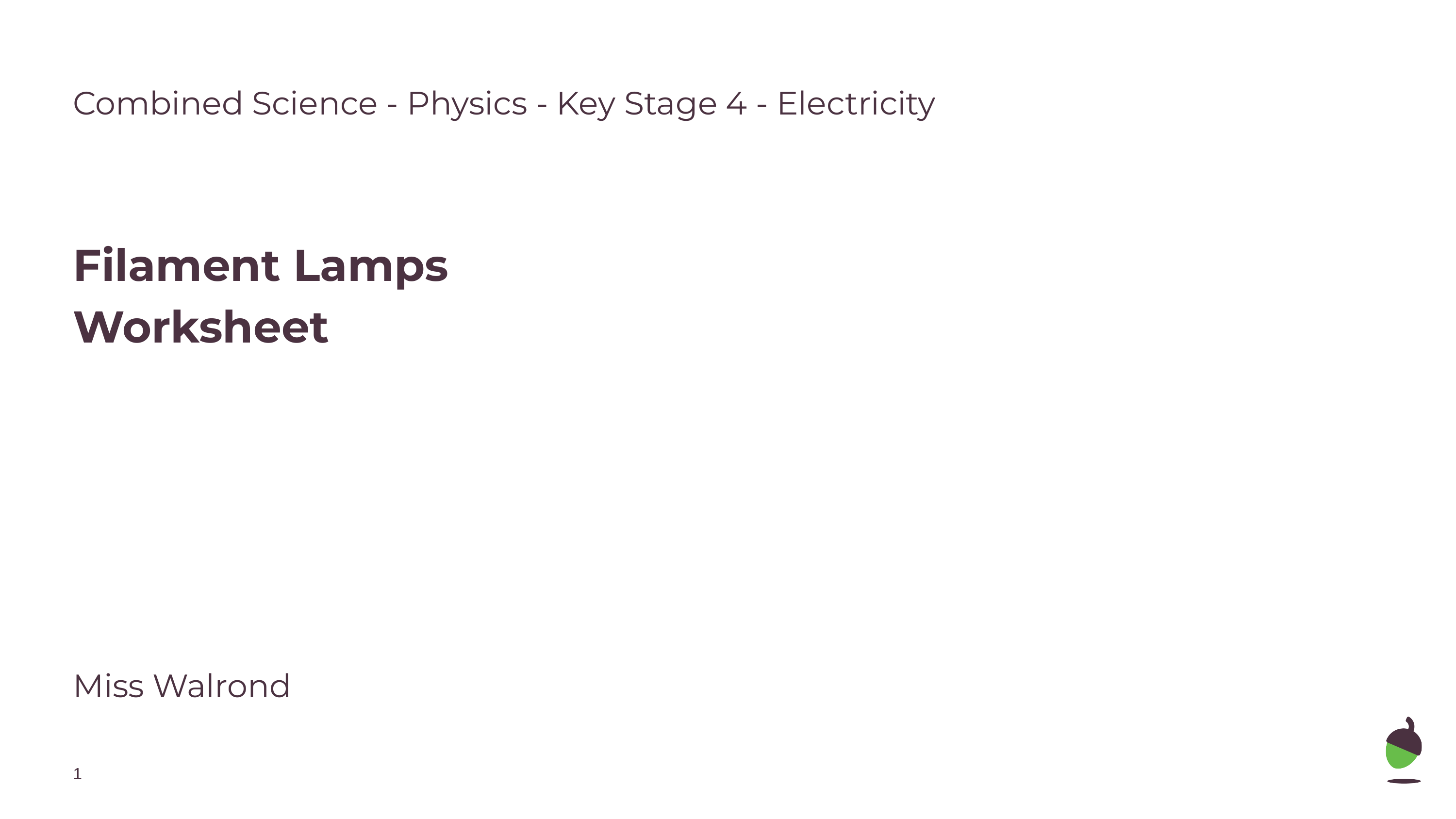

Combined Science - Physics - Key Stage 4 - Electricity
Filament Lamps
Worksheet
Miss Walrond
1